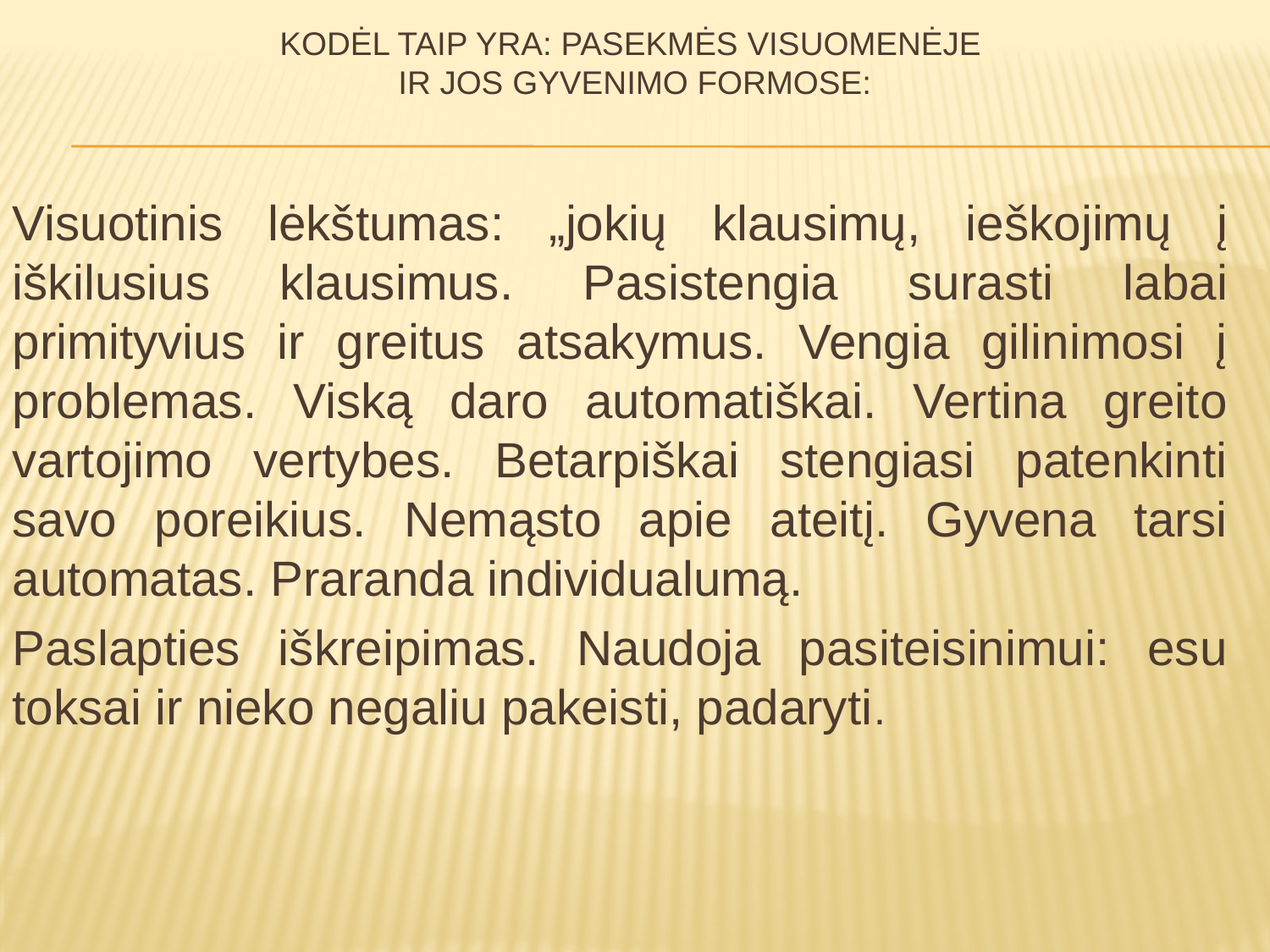

# Kodėl taip yra: pasekmės visuomenėje ir jos gyvenimo formose:

Visuotinis lėkštumas: „jokių klausimų, ieškojimų į iškilusius klausimus. Pasistengia surasti labai primityvius ir greitus atsakymus. Vengia gilinimosi į problemas. Viską daro automatiškai. Vertina greito vartojimo vertybes. Betarpiškai stengiasi patenkinti savo poreikius. Nemąsto apie ateitį. Gyvena tarsi automatas. Praranda individualumą.
Paslapties iškreipimas. Naudoja pasiteisinimui: esu toksai ir nieko negaliu pakeisti, padaryti.